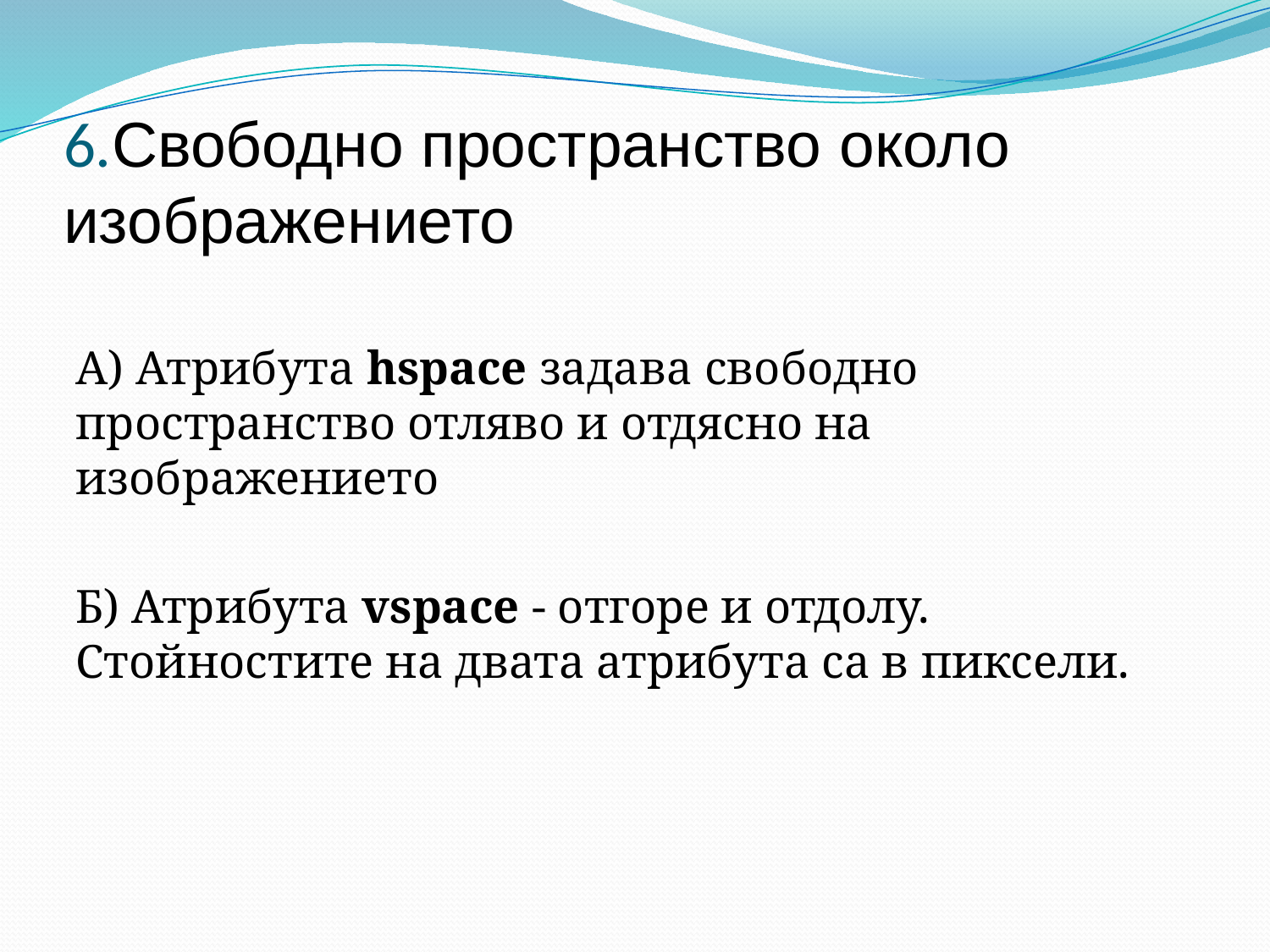

# 6.Свободно пространство около изображението

А) Атрибута hspace задава свободно пространство отляво и отдясно на изображението

Б) Атрибута vspace - отгоре и отдолу. Стойностите на двата атрибута са в пиксели.